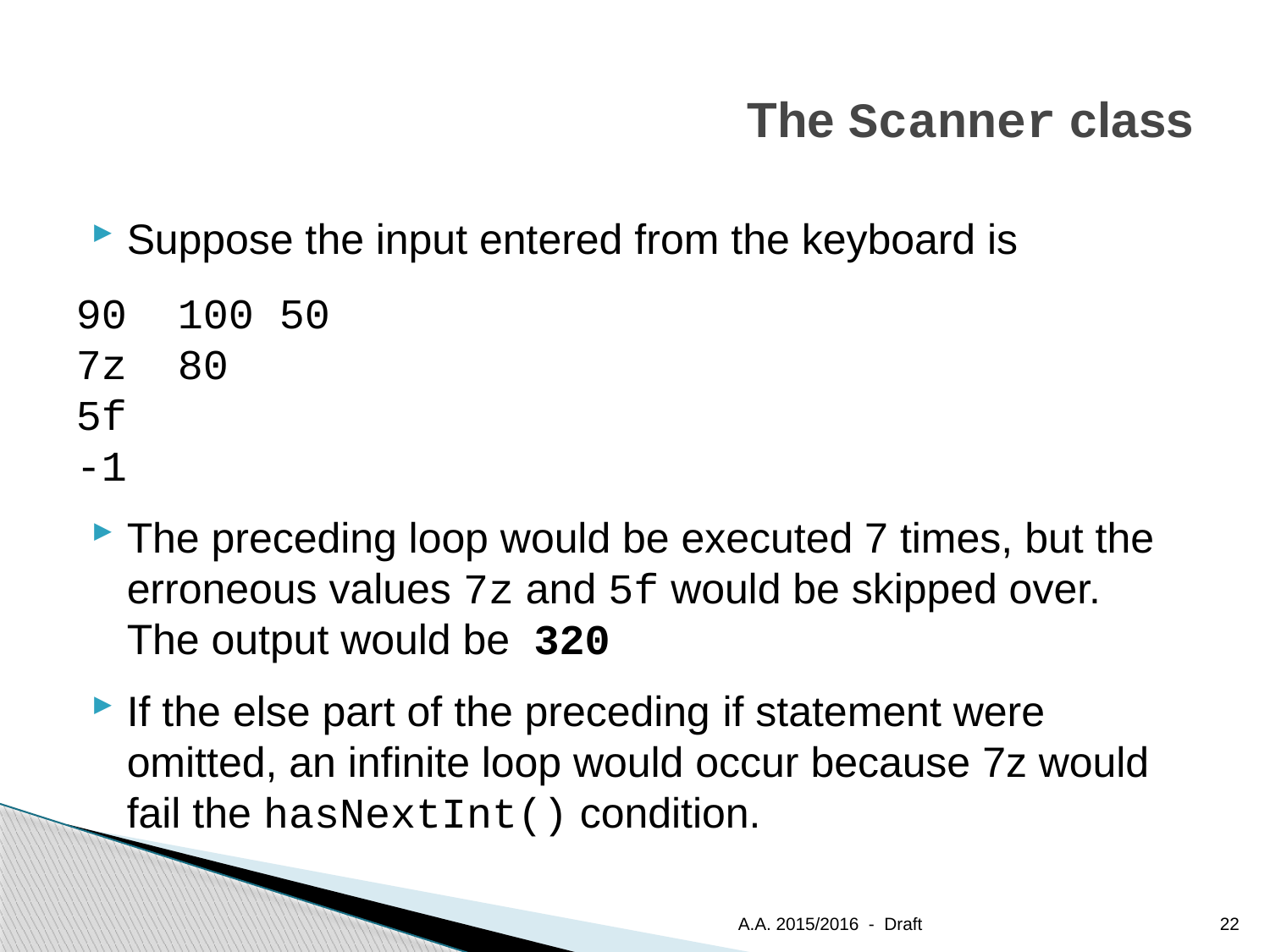

# The Scanner class
Suppose the input entered from the keyboard is

90  100 50
7z  80
5f
-1
The preceding loop would be executed 7 times, but the erroneous values 7z and 5f would be skipped over.  The output would be  320
If the else part of the preceding if statement were omitted, an infinite loop would occur because 7z would fail the hasNextInt() condition.
A.A. 2015/2016  -  Draft
22